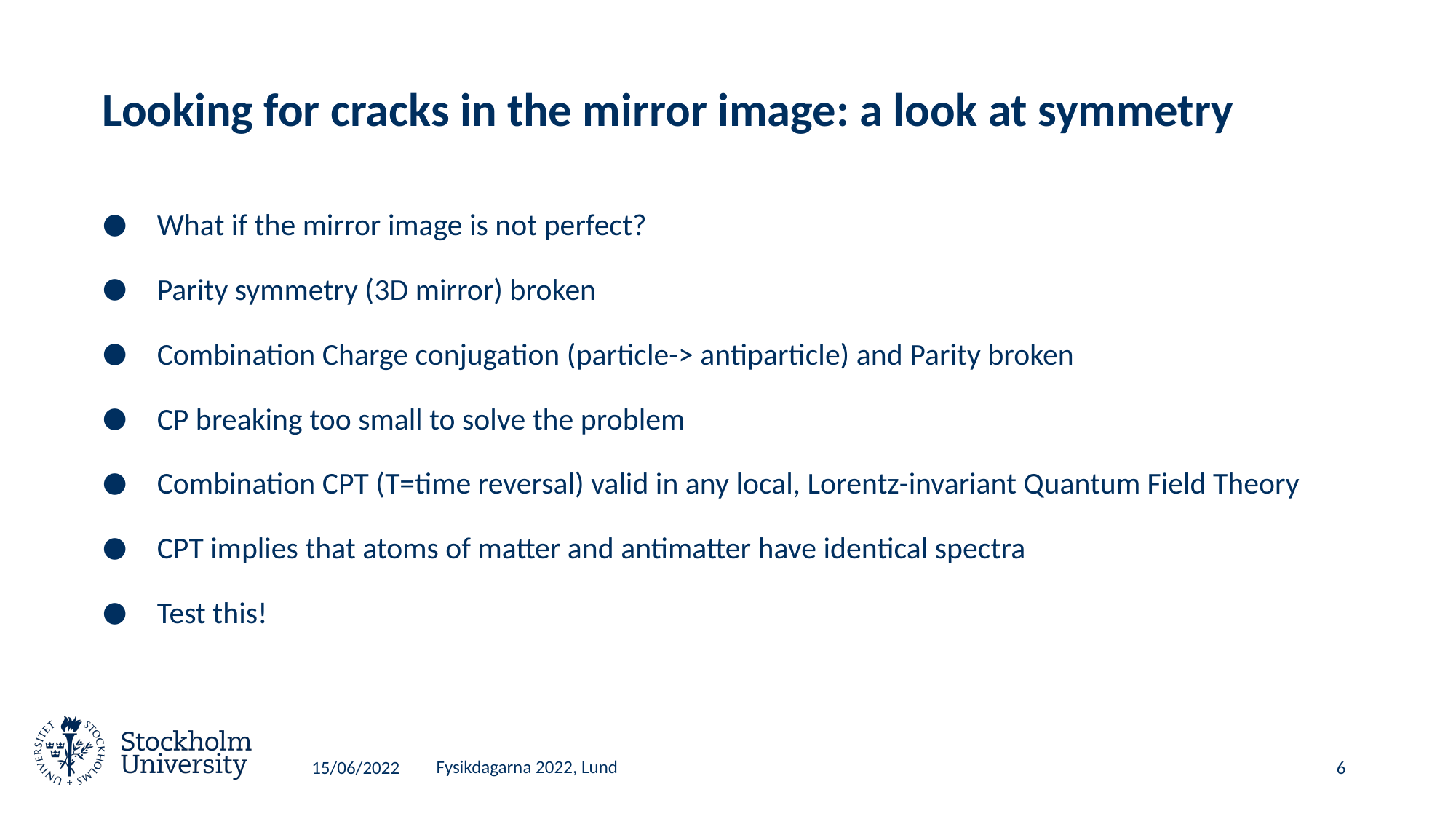

# Looking for cracks in the mirror image: a look at symmetry
What if the mirror image is not perfect?
Parity symmetry (3D mirror) broken
Combination Charge conjugation (particle-> antiparticle) and Parity broken
CP breaking too small to solve the problem
Combination CPT (T=time reversal) valid in any local, Lorentz-invariant Quantum Field Theory
CPT implies that atoms of matter and antimatter have identical spectra
Test this!

15/06/2022
Fysikdagarna 2022, Lund
6